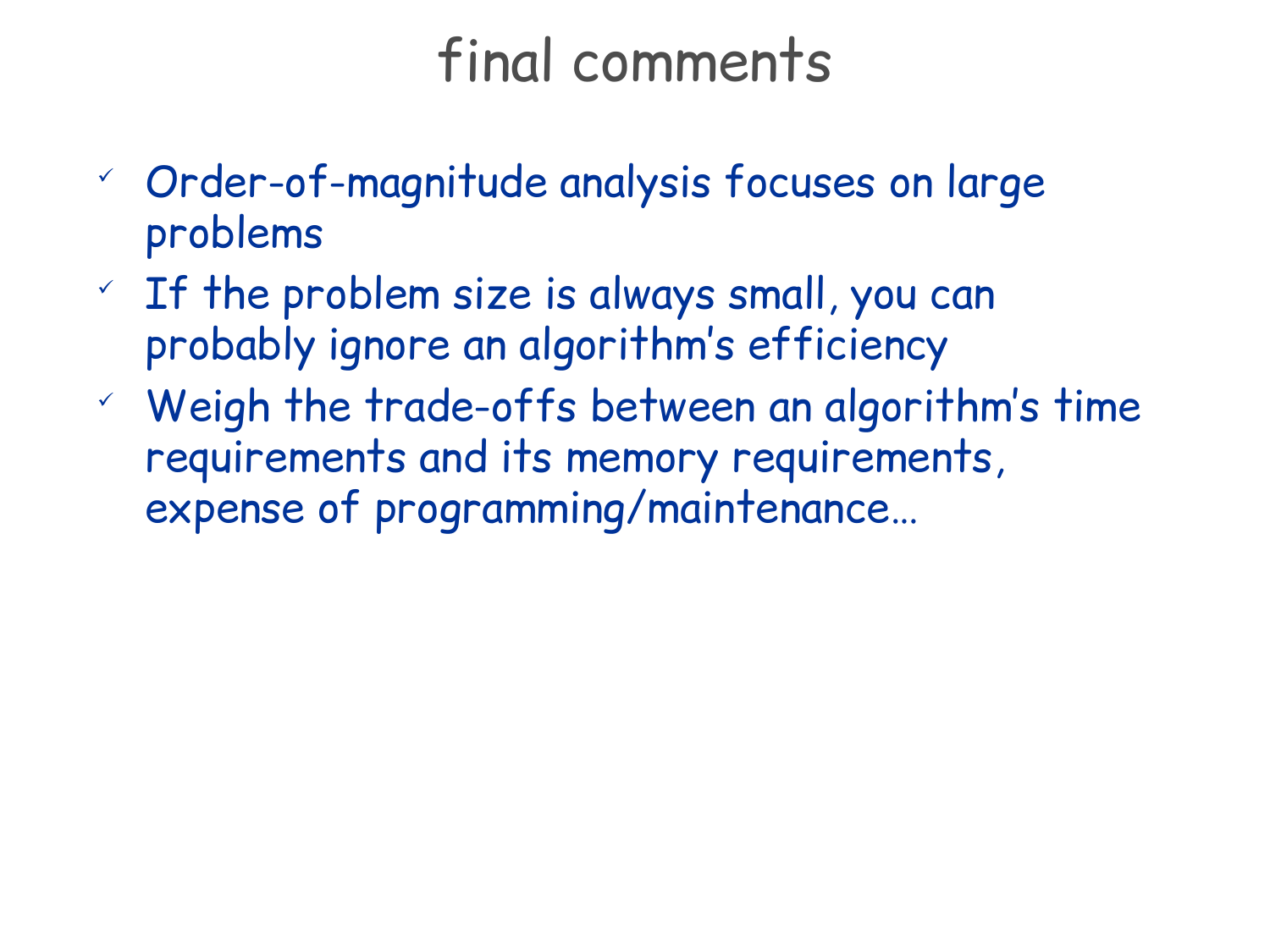

# final comments
Order-of-magnitude analysis focuses on large problems
If the problem size is always small, you can probably ignore an algorithm’s efficiency
Weigh the trade-offs between an algorithm’s time requirements and its memory requirements, expense of programming/maintenance…